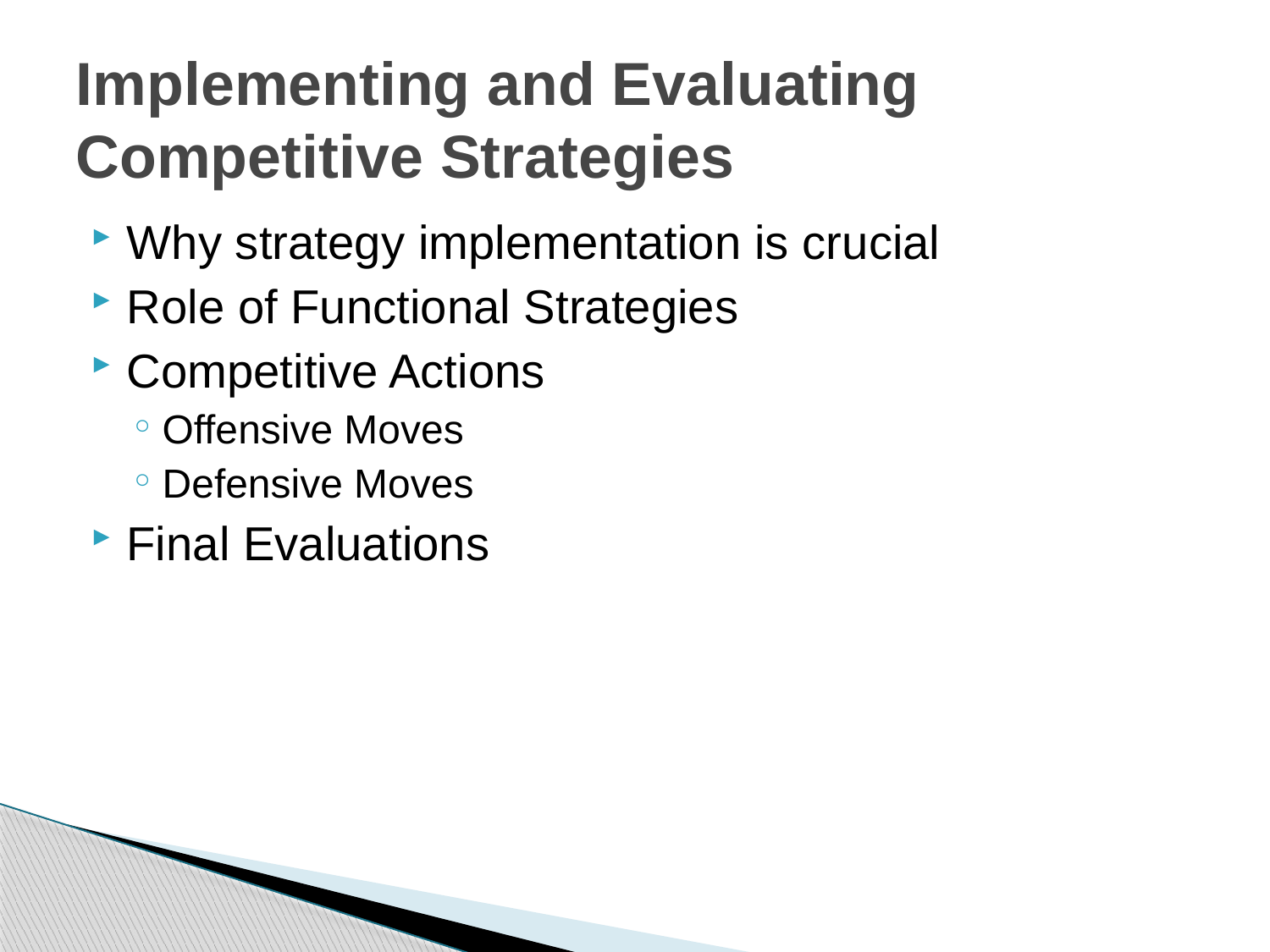

# Implementing and Evaluating Competitive Strategies
Why strategy implementation is crucial
Role of Functional Strategies
Competitive Actions
Offensive Moves
Defensive Moves
Final Evaluations